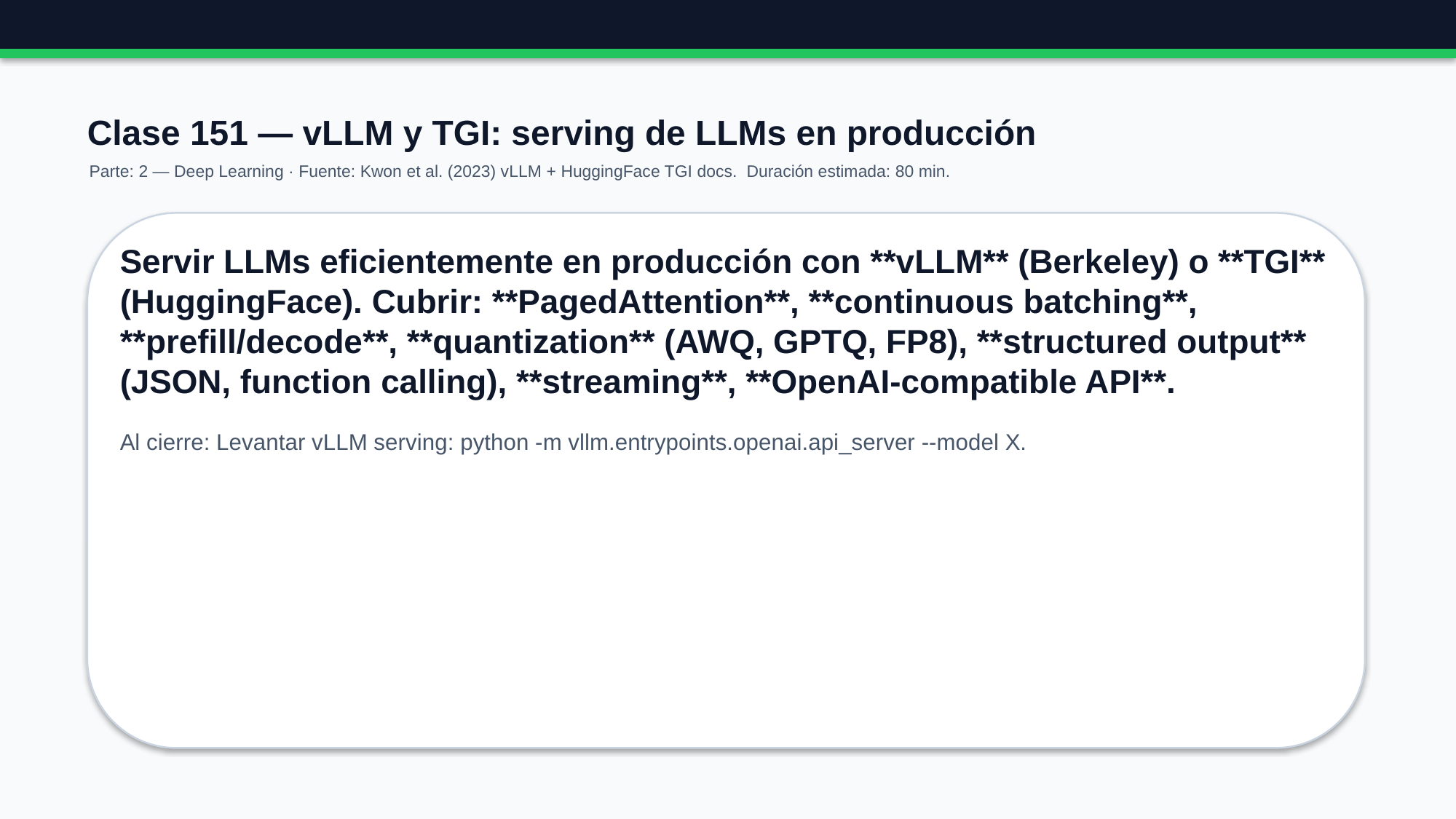

Clase 151 — vLLM y TGI: serving de LLMs en producción
Parte: 2 — Deep Learning · Fuente: Kwon et al. (2023) vLLM + HuggingFace TGI docs.  Duración estimada: 80 min.

Servir LLMs eficientemente en producción con **vLLM** (Berkeley) o **TGI** (HuggingFace). Cubrir: **PagedAttention**, **continuous batching**, **prefill/decode**, **quantization** (AWQ, GPTQ, FP8), **structured output** (JSON, function calling), **streaming**, **OpenAI-compatible API**.
Al cierre: Levantar vLLM serving: python -m vllm.entrypoints.openai.api_server --model X.